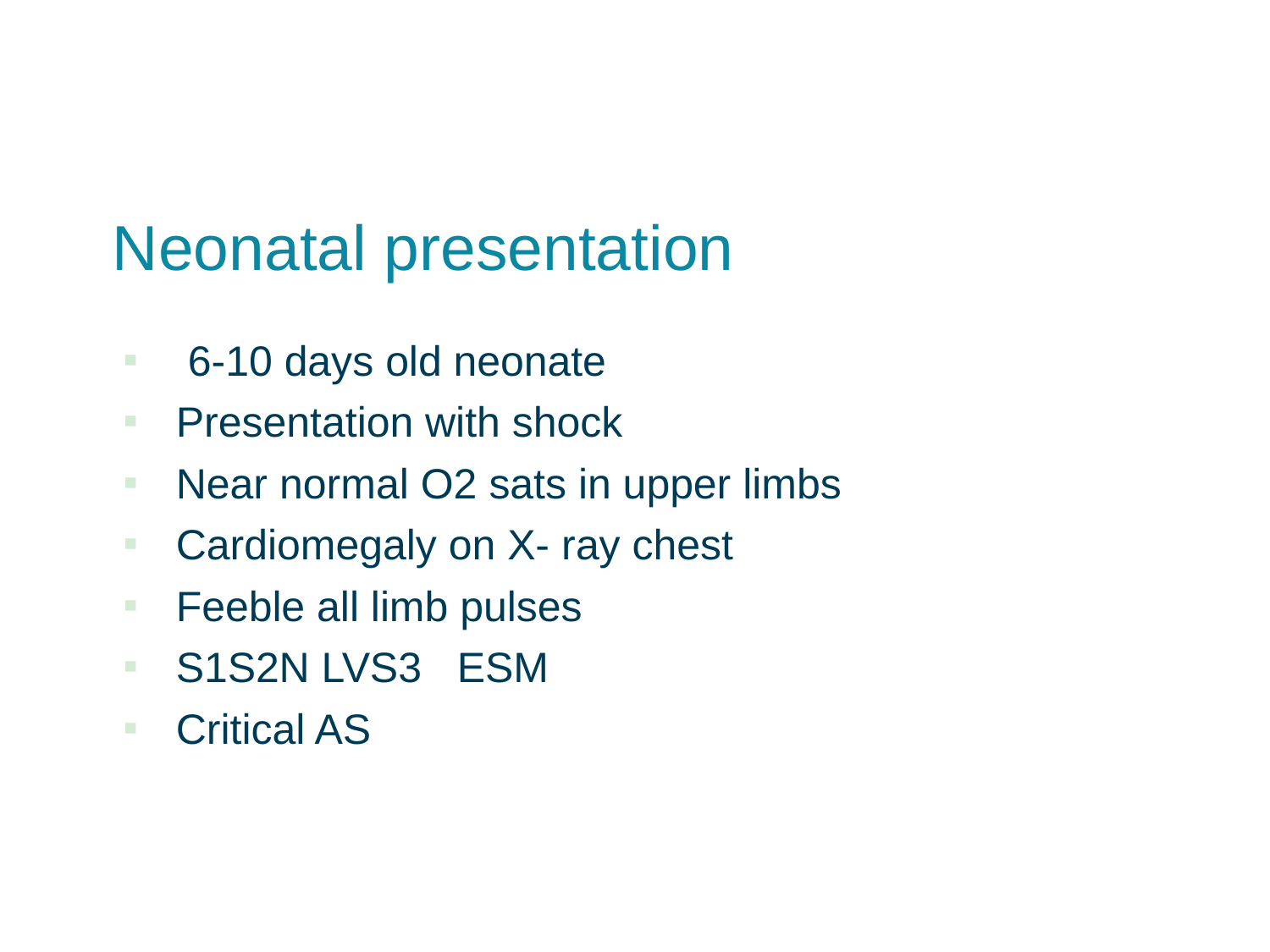

# Neonatal presentation
 6-10 days old neonate
Presentation with shock
Near normal O2 sats in upper limbs
Cardiomegaly on X- ray chest
Feeble all limb pulses
S1S2N LVS3   ESM
Critical AS